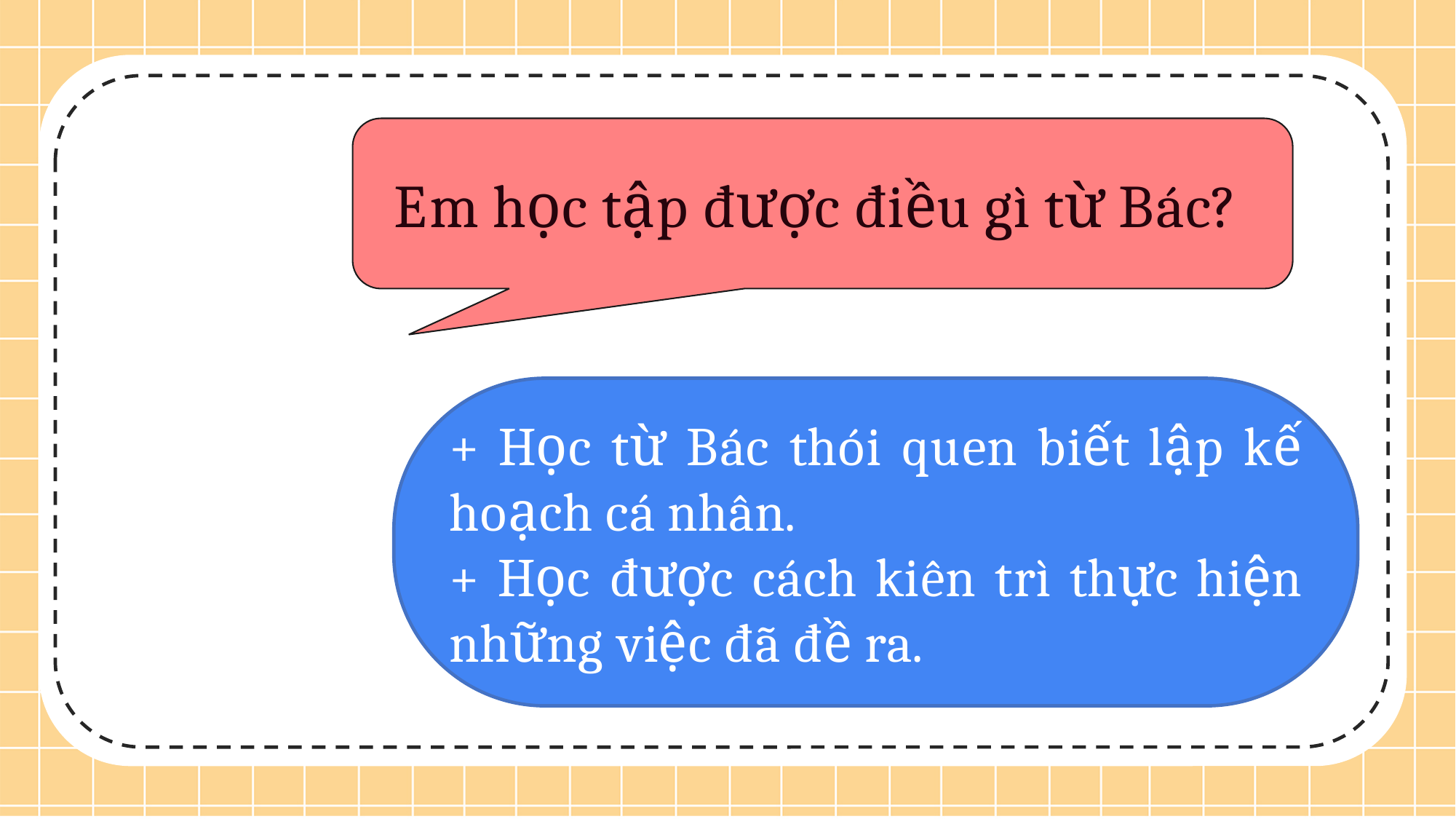

Em học tập được điều gì từ Bác?
+ Học từ Bác thói quen biết lập kế hoạch cá nhân.
+ Học được cách kiên trì thực hiện những việc đã đề ra.